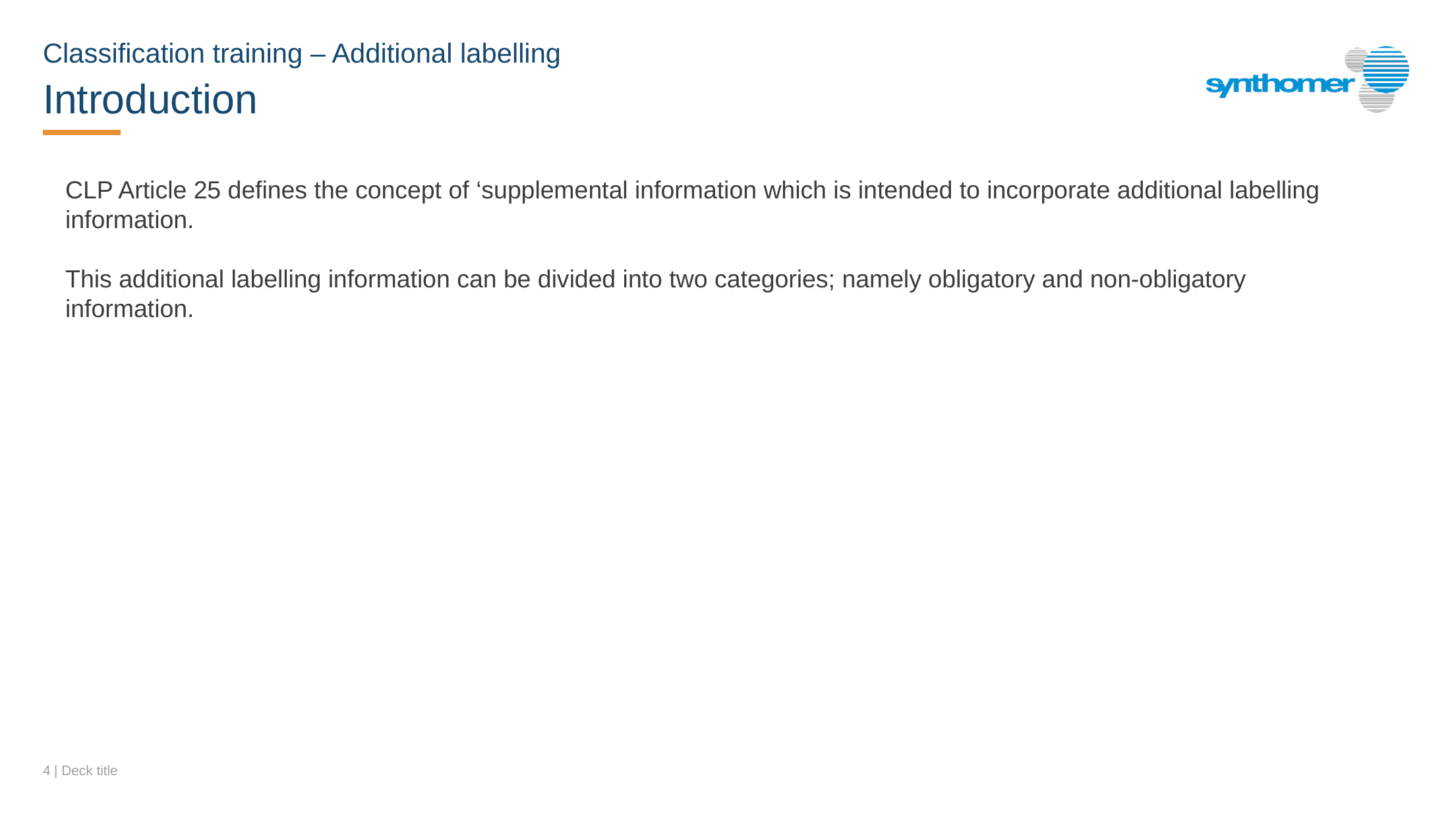

Classification training – Additional labelling
Introduction
CLP Article 25 defines the concept of ‘supplemental information which is intended to incorporate additional labelling information.

This additional labelling information can be divided into two categories; namely obligatory and non-obligatory information.